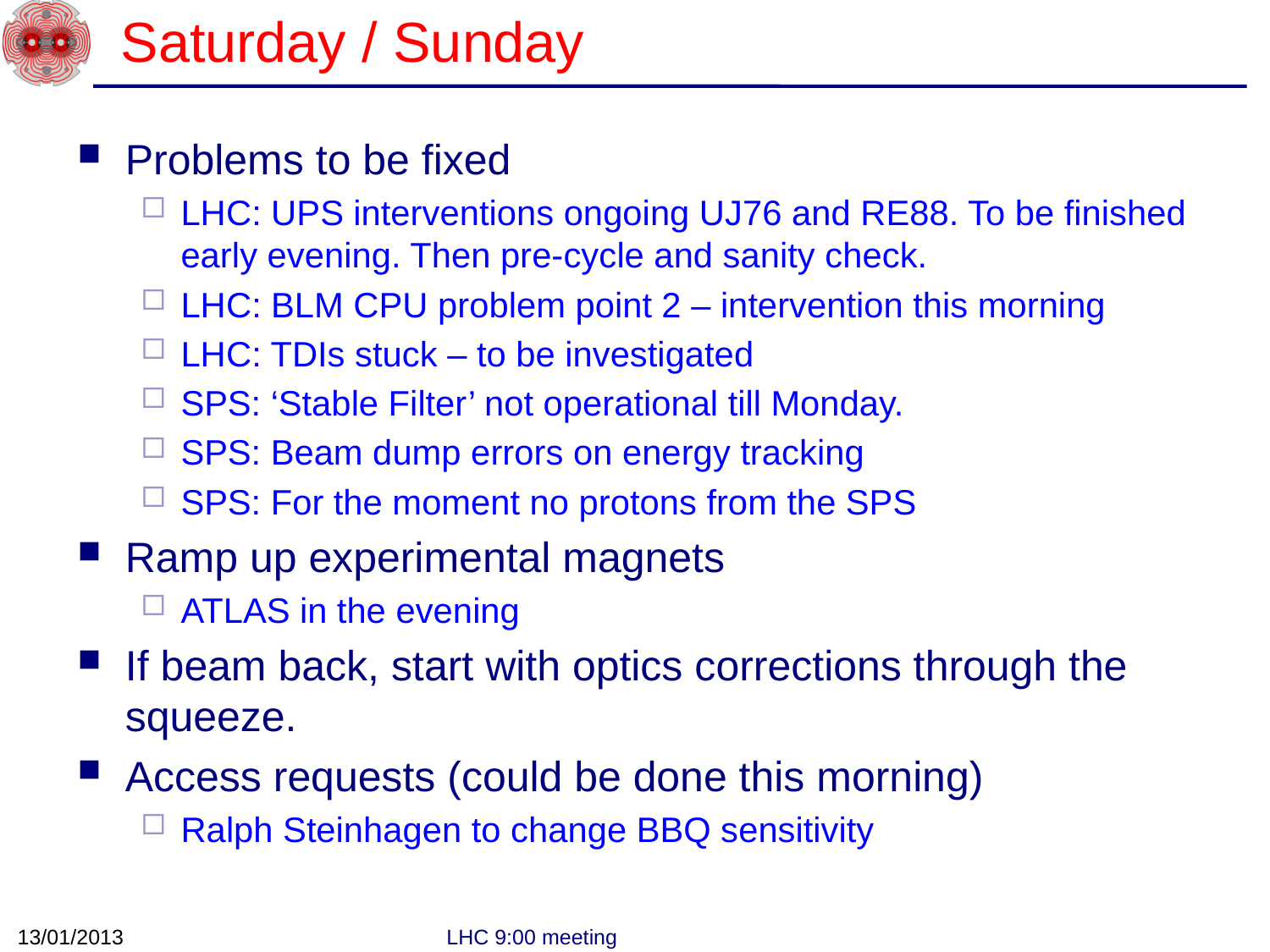

Saturday / Sunday
Problems to be fixed
LHC: UPS interventions ongoing UJ76 and RE88. To be finished early evening. Then pre-cycle and sanity check.
LHC: BLM CPU problem point 2 – intervention this morning
LHC: TDIs stuck – to be investigated
SPS: ‘Stable Filter’ not operational till Monday.
SPS: Beam dump errors on energy tracking
SPS: For the moment no protons from the SPS
Ramp up experimental magnets
ATLAS in the evening
If beam back, start with optics corrections through the squeeze.
Access requests (could be done this morning)
Ralph Steinhagen to change BBQ sensitivity

13/01/2013
LHC 9:00 meeting